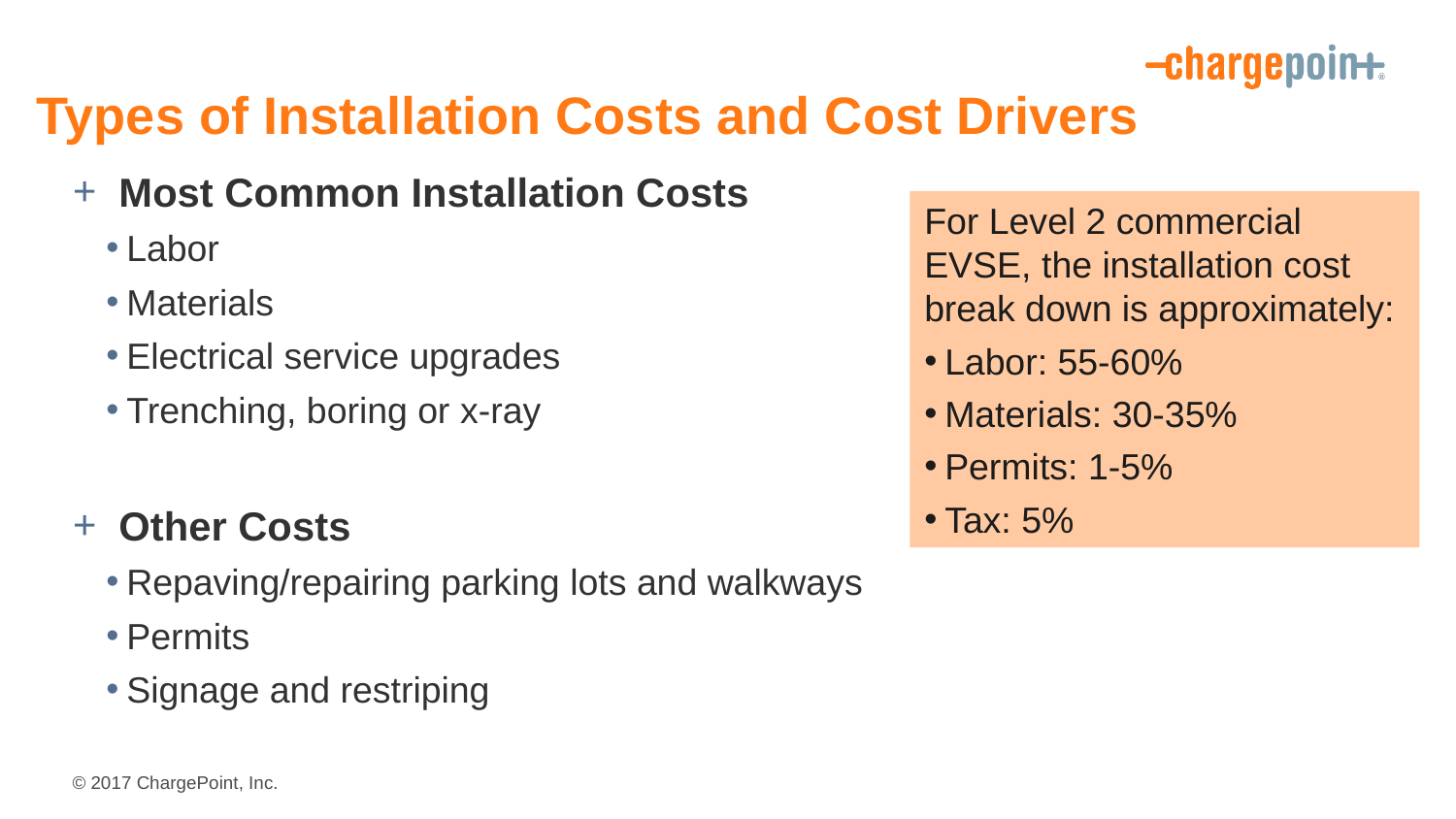

# Types of Installation Costs and Cost Drivers
Most Common Installation Costs
Labor
Materials
Electrical service upgrades
Trenching, boring or x-ray

Other Costs
Repaving/repairing parking lots and walkways
Permits
Signage and restriping

For Level 2 commercial EVSE, the installation cost break down is approximately:
Labor: 55-60%
Materials: 30-35%
Permits: 1-5%
Tax: 5%